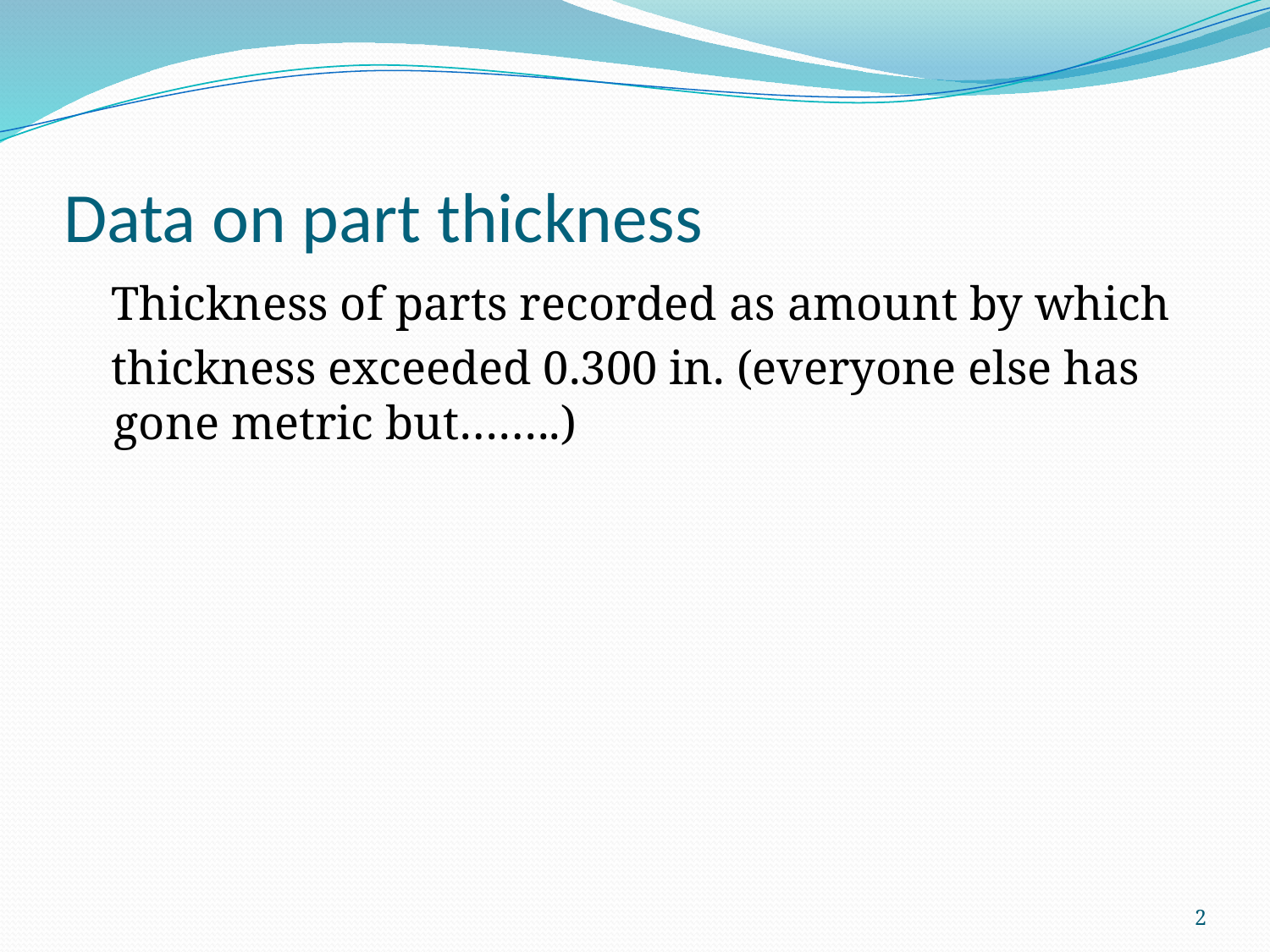

# Data on part thickness
   Thickness of parts recorded as amount by which
   thickness exceeded 0.300 in. (everyone else has gone metric but……..)
2